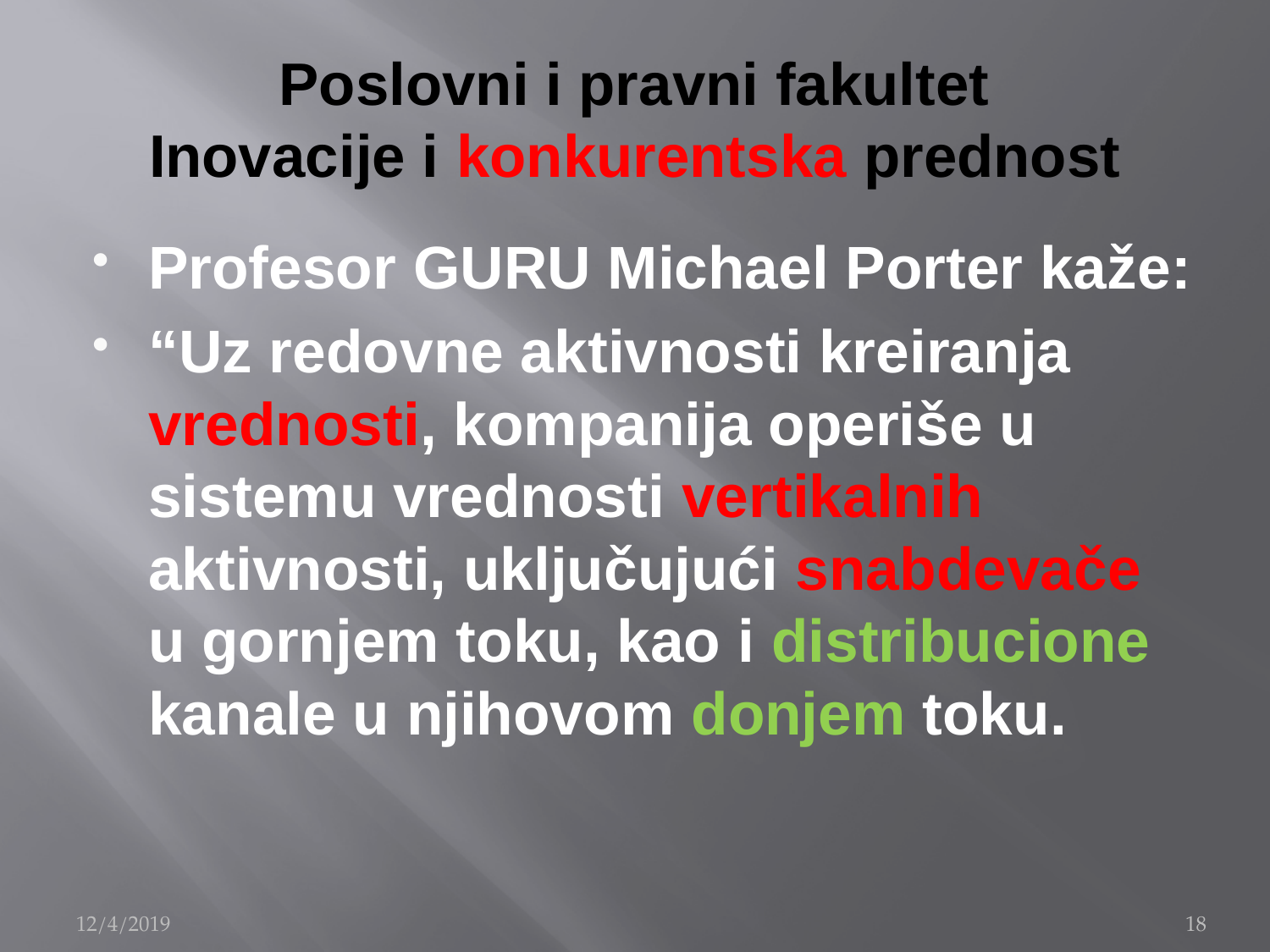

# Poslovni i pravni fakultet Inovacije i konkurentska prednost
Profesor GURU Michael Porter kaže:
“Uz redovne aktivnosti kreiranja vrednosti, kompanija operiše u sistemu vrednosti vertikalnih aktivnosti, uključujući snabdevače u gornjem toku, kao i distribucione kanale u njihovom donjem toku.
12/4/2019
18